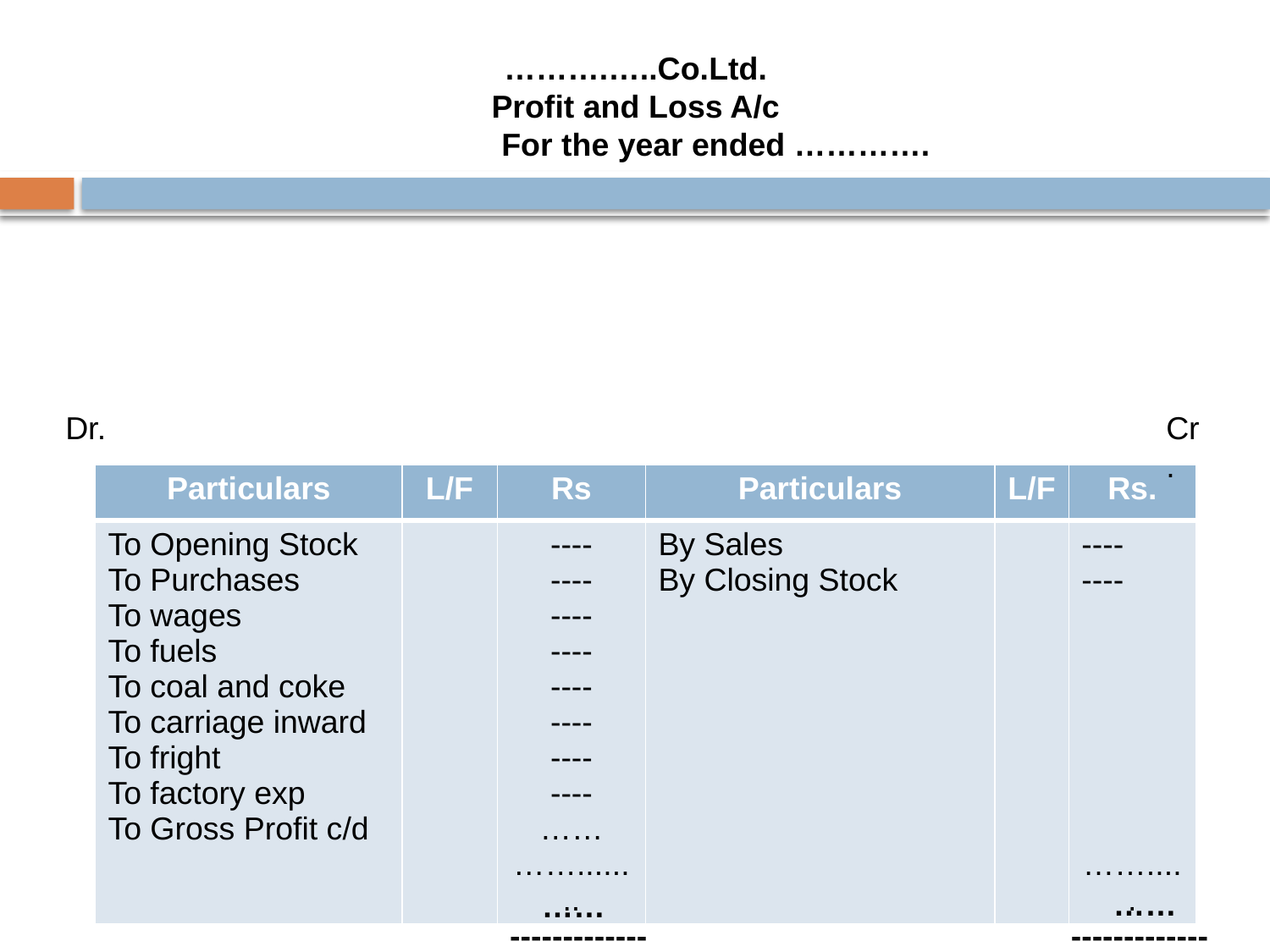

……….…..Co.Ltd.
Profit and Loss A/c
                  For the year ended ………….

Dr.
Cr.
| Particulars | L/F | Rs | Particulars | L/F | Rs. |
| --- | --- | --- | --- | --- | --- |
| To Opening Stock To Purchases To wages To fuels To coal and coke To carriage inward To fright To factory exp To Gross Profit c/d |  | ---- ---- ---- ---- ---- ---- ---- ---- …… ……........ | By Sales By Closing Stock |  | ---- ---- ……..... |
……
……
-------------
-------------